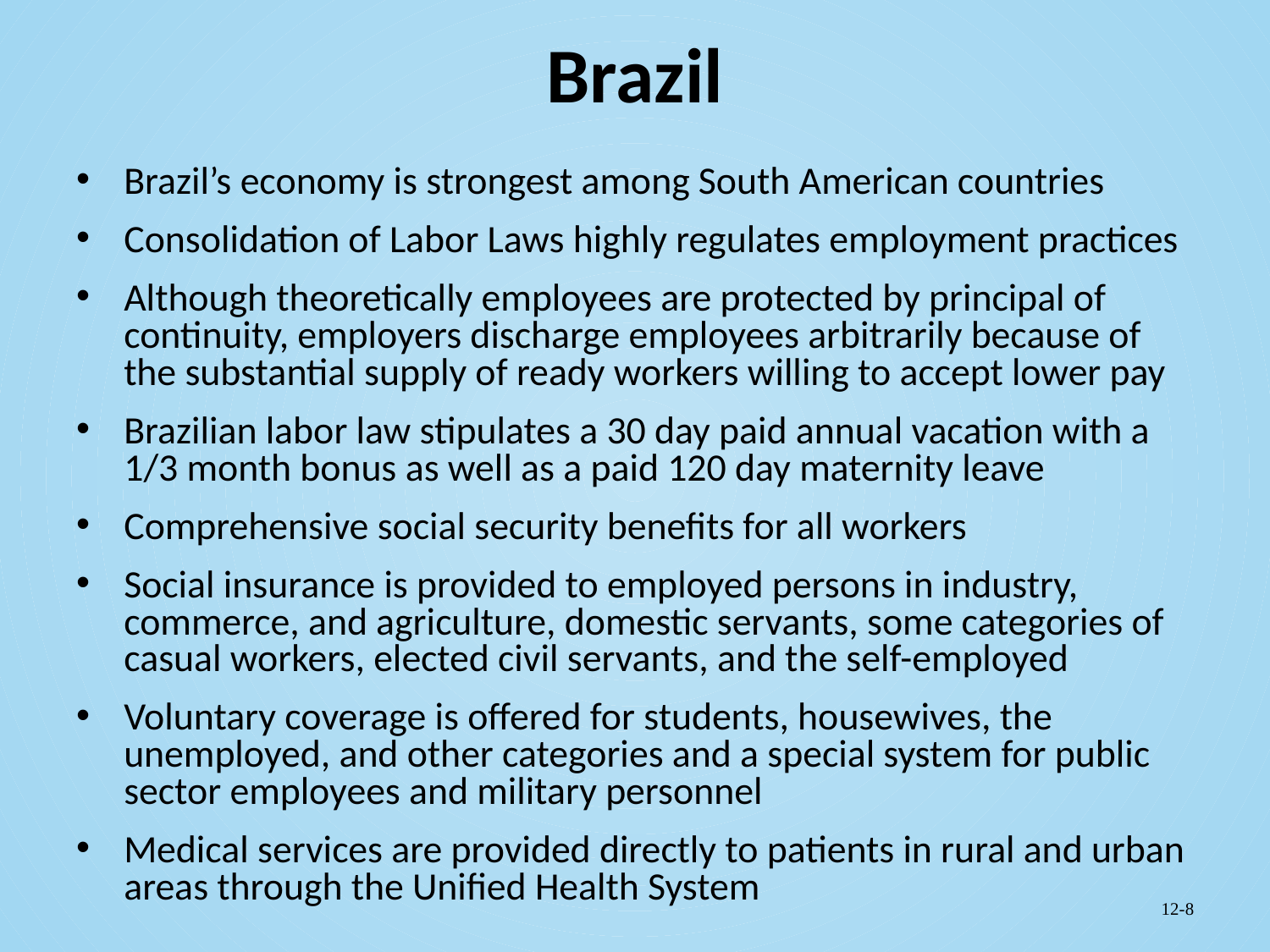

# Brazil
Brazil’s economy is strongest among South American countries
Consolidation of Labor Laws highly regulates employment practices
Although theoretically employees are protected by principal of continuity, employers discharge employees arbitrarily because of the substantial supply of ready workers willing to accept lower pay
Brazilian labor law stipulates a 30 day paid annual vacation with a 1/3 month bonus as well as a paid 120 day maternity leave
Comprehensive social security benefits for all workers
Social insurance is provided to employed persons in industry, commerce, and agriculture, domestic servants, some categories of casual workers, elected civil servants, and the self-employed
Voluntary coverage is offered for students, housewives, the unemployed, and other categories and a special system for public sector employees and military personnel
Medical services are provided directly to patients in rural and urban areas through the Unified Health System